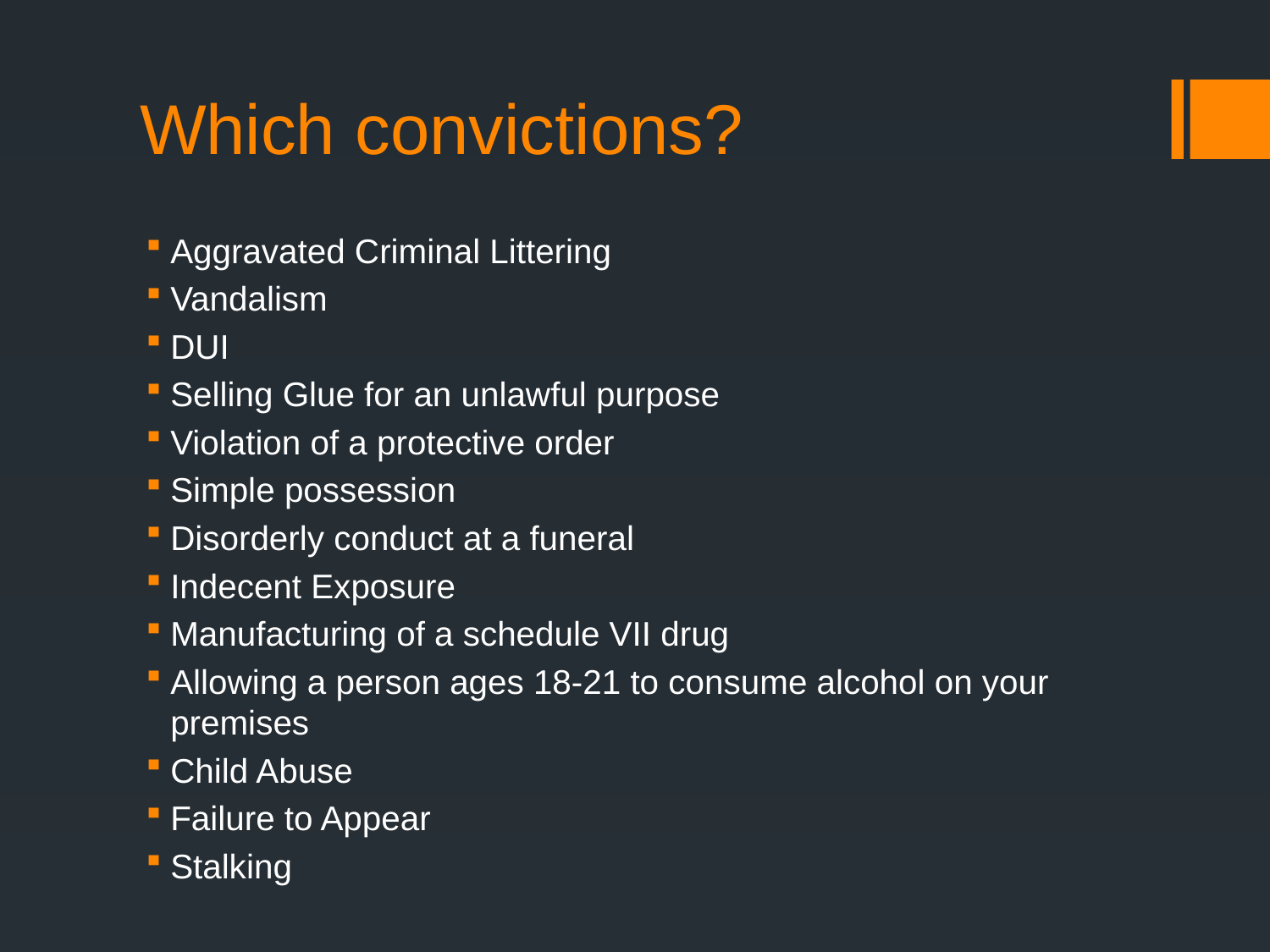

Which convictions?

Aggravated Criminal Littering
Vandalism
DUI
Selling Glue for an unlawful purpose
Violation of a protective order
Simple possession
Disorderly conduct at a funeral
Indecent Exposure
Manufacturing of a schedule VII drug
Allowing a person ages 18-21 to consume alcohol on your premises
Child Abuse
Failure to Appear
Stalking